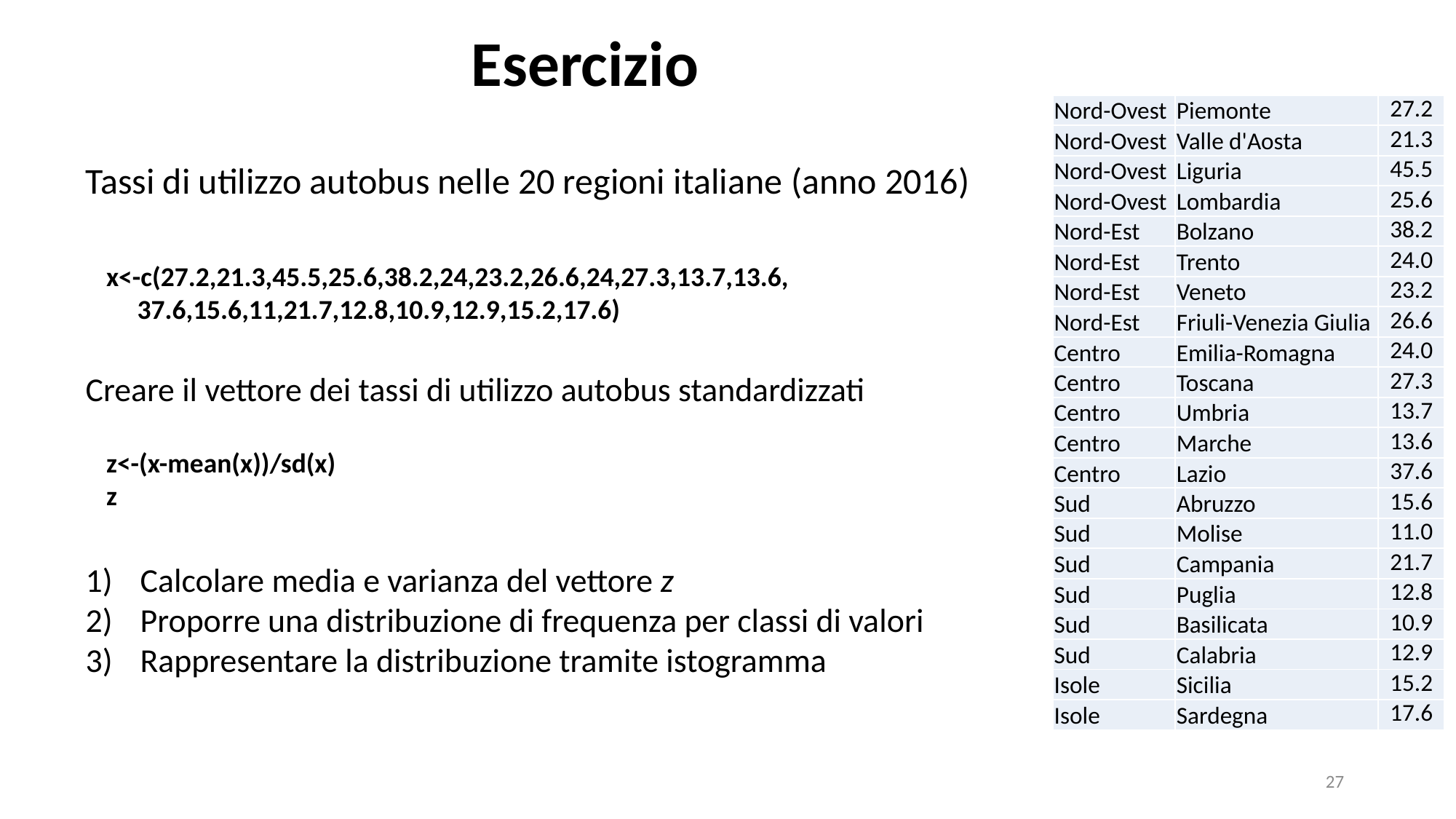

Esercizio
| Nord-Ovest | Piemonte | 27.2 |
| --- | --- | --- |
| Nord-Ovest | Valle d'Aosta | 21.3 |
| Nord-Ovest | Liguria | 45.5 |
| Nord-Ovest | Lombardia | 25.6 |
| Nord-Est | Bolzano | 38.2 |
| Nord-Est | Trento | 24.0 |
| Nord-Est | Veneto | 23.2 |
| Nord-Est | Friuli-Venezia Giulia | 26.6 |
| Centro | Emilia-Romagna | 24.0 |
| Centro | Toscana | 27.3 |
| Centro | Umbria | 13.7 |
| Centro | Marche | 13.6 |
| Centro | Lazio | 37.6 |
| Sud | Abruzzo | 15.6 |
| Sud | Molise | 11.0 |
| Sud | Campania | 21.7 |
| Sud | Puglia | 12.8 |
| Sud | Basilicata | 10.9 |
| Sud | Calabria | 12.9 |
| Isole | Sicilia | 15.2 |
| Isole | Sardegna | 17.6 |
Tassi di utilizzo autobus nelle 20 regioni italiane (anno 2016)
x<-c(27.2,21.3,45.5,25.6,38.2,24,23.2,26.6,24,27.3,13.7,13.6,
     37.6,15.6,11,21.7,12.8,10.9,12.9,15.2,17.6)
Creare il vettore dei tassi di utilizzo autobus standardizzati
z<-(x-mean(x))/sd(x)
z
Calcolare media e varianza del vettore z
Proporre una distribuzione di frequenza per classi di valori
Rappresentare la distribuzione tramite istogramma
27